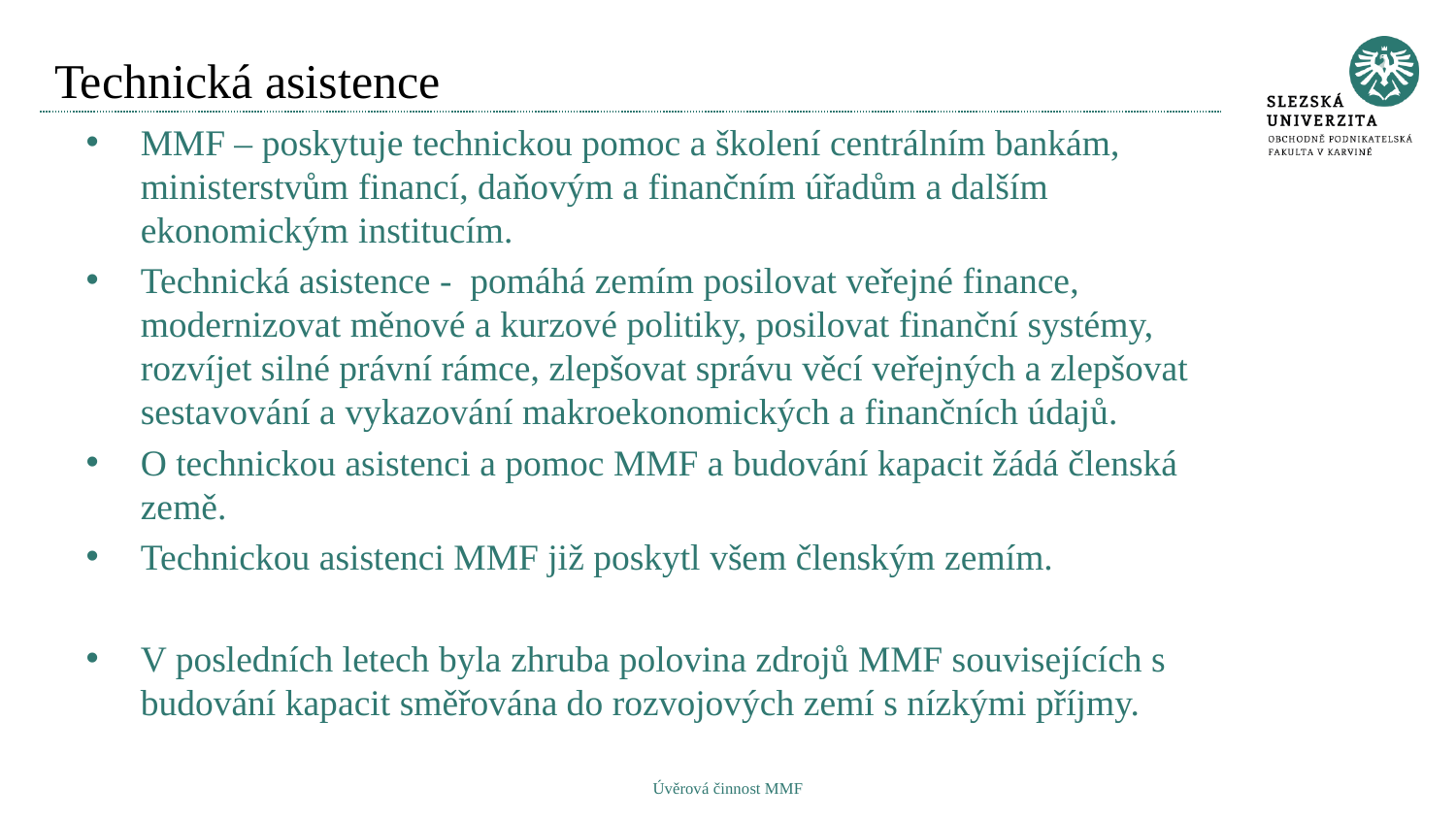

# Technická asistence
MMF – poskytuje technickou pomoc a školení centrálním bankám, ministerstvům financí, daňovým a finančním úřadům a dalším ekonomickým institucím.
Technická asistence -  pomáhá zemím posilovat veřejné finance, modernizovat měnové a kurzové politiky, posilovat finanční systémy, rozvíjet silné právní rámce, zlepšovat správu věcí veřejných a zlepšovat sestavování a vykazování makroekonomických a finančních údajů.
O technickou asistenci a pomoc MMF a budování kapacit žádá členská země.
Technickou asistenci MMF již poskytl všem členským zemím.

V posledních letech byla zhruba polovina zdrojů MMF souvisejících s budování kapacit směřována do rozvojových zemí s nízkými příjmy.